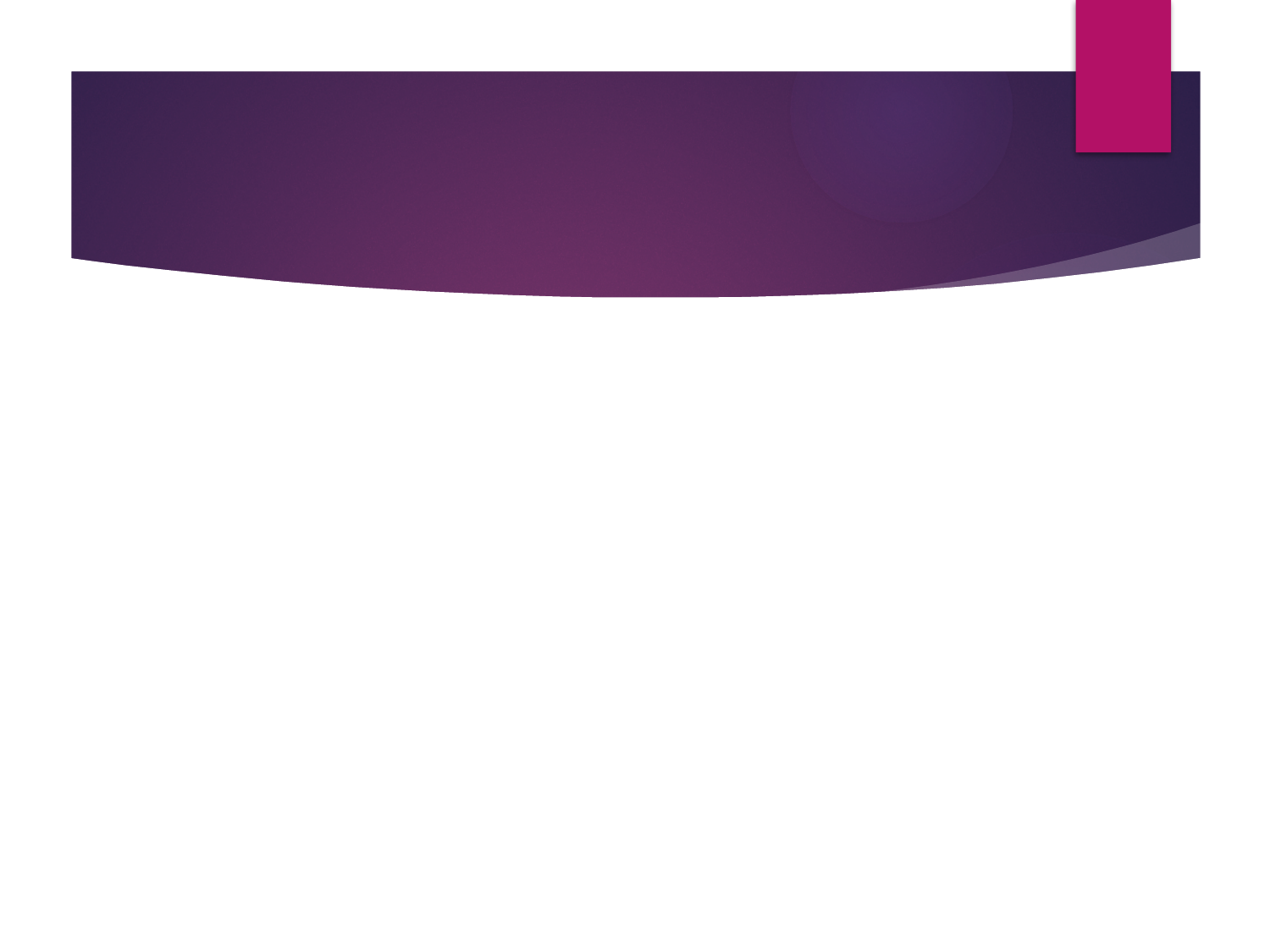

# ANALISA DATA DAN HASIL RISET PEMASARAN